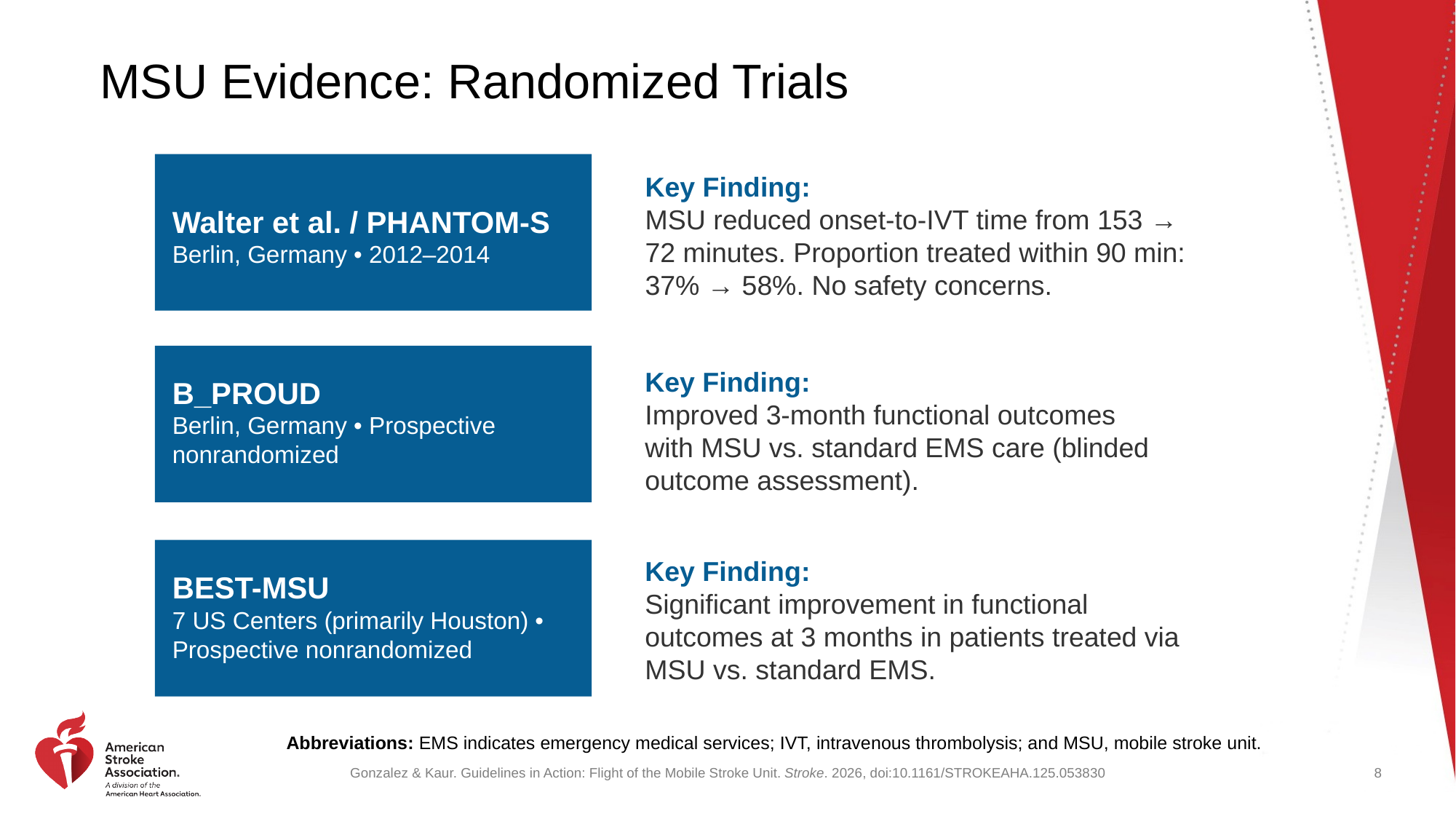

# MSU Evidence: Randomized Trials

Key Finding:
MSU reduced onset-to-IVT time from 153 →
72 minutes. Proportion treated within 90 min:
37% → 58%. No safety concerns.
Walter et al. / PHANTOM-S
Berlin, Germany • 2012–2014

Key Finding:
Improved 3-month functional outcomes
with MSU vs. standard EMS care (blinded
outcome assessment).
B_PROUD
Berlin, Germany • Prospective nonrandomized

Key Finding:
Significant improvement in functional
outcomes at 3 months in patients treated via
MSU vs. standard EMS.
BEST-MSU
7 US Centers (primarily Houston) • Prospective nonrandomized
Abbreviations: EMS indicates emergency medical services; IVT, intravenous thrombolysis; and MSU, mobile stroke unit.
8